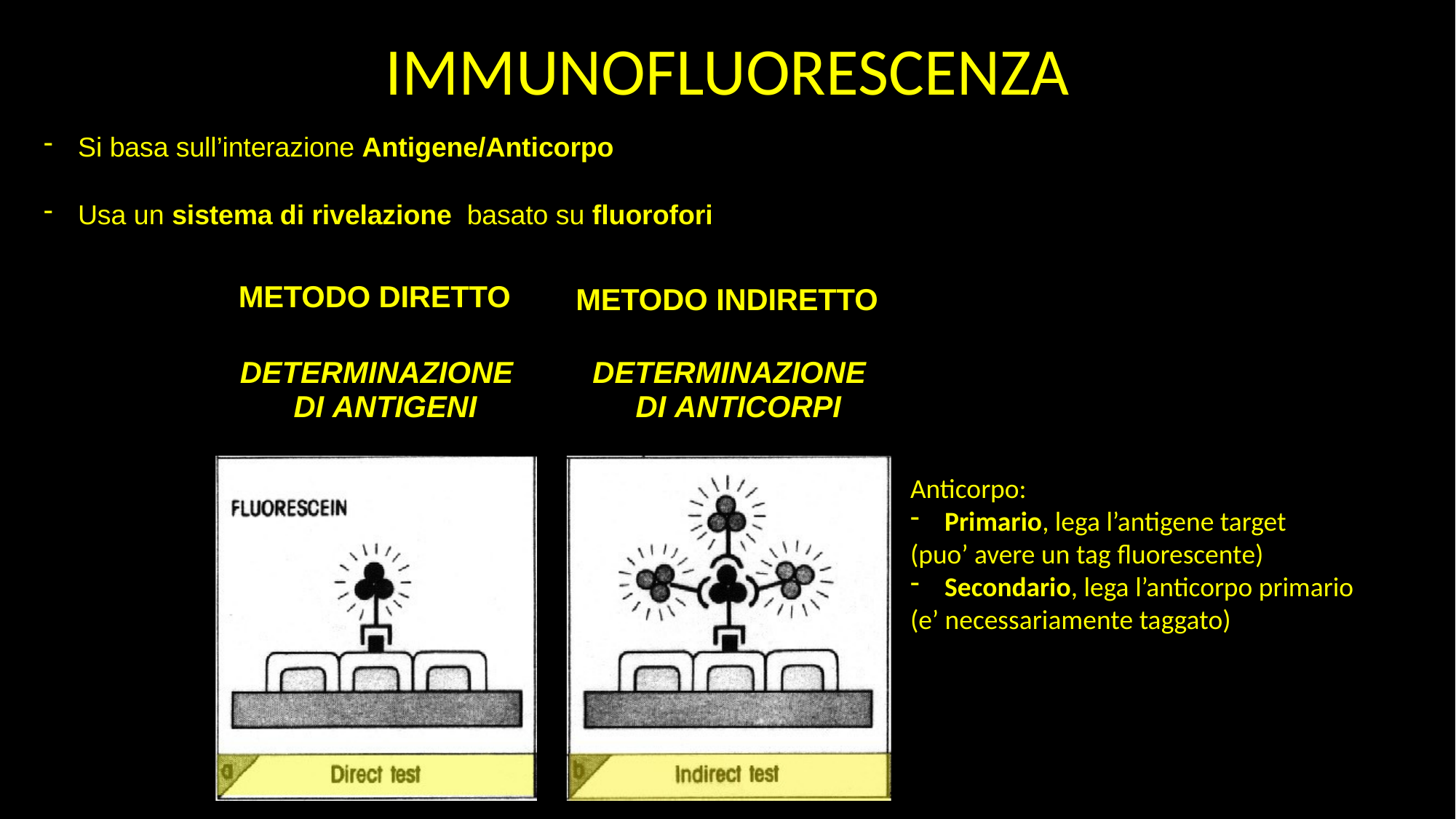

# IMMUNOFLUORESCENZA
Si basa sull’interazione Antigene/Anticorpo

Usa un sistema di rivelazione  basato su fluorofori
METODO DIRETTO
METODO INDIRETTO
DETERMINAZIONE  DI ANTIGENI
DETERMINAZIONE  DI ANTICORPI

Anticorpo:
Primario, lega l’antigene target
(puo’ avere un tag fluorescente)
Secondario, lega l’anticorpo primario
(e’ necessariamente taggato)